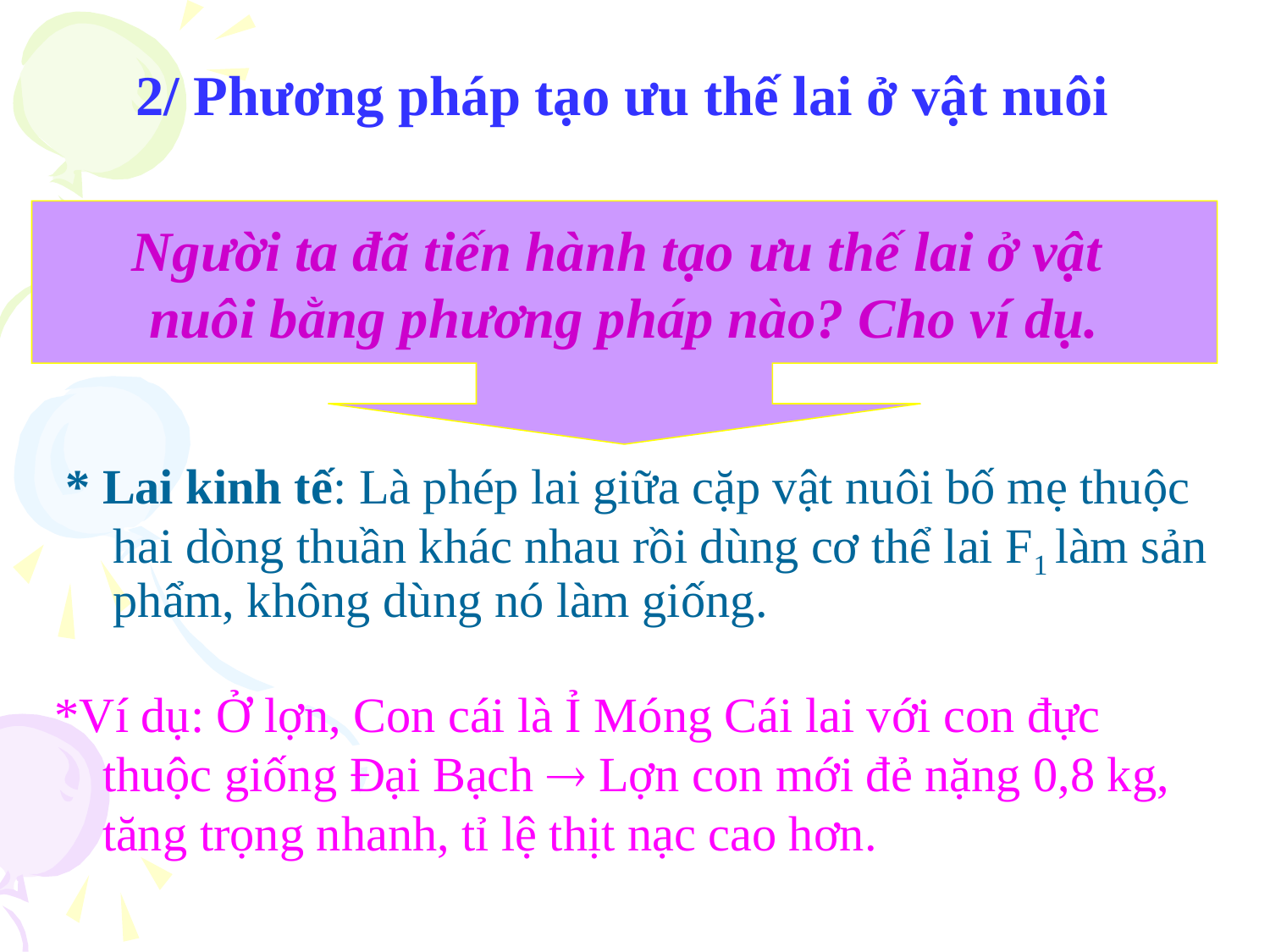

2/ Phương pháp tạo ưu thế lai ở vật nuôi
Người ta đã tiến hành tạo ưu thế lai ở vật
nuôi bằng phương pháp nào? Cho ví dụ.
* Lai kinh tế: Là phép lai giữa cặp vật nuôi bố mẹ thuộc hai dòng thuần khác nhau rồi dùng cơ thể lai F1 làm sản phẩm, không dùng nó làm giống.
*Ví dụ: Ở lợn, Con cái là Ỉ Móng Cái lai với con đực thuộc giống Đại Bạch → Lợn con mới đẻ nặng 0,8 kg, tăng trọng nhanh, tỉ lệ thịt nạc cao hơn.